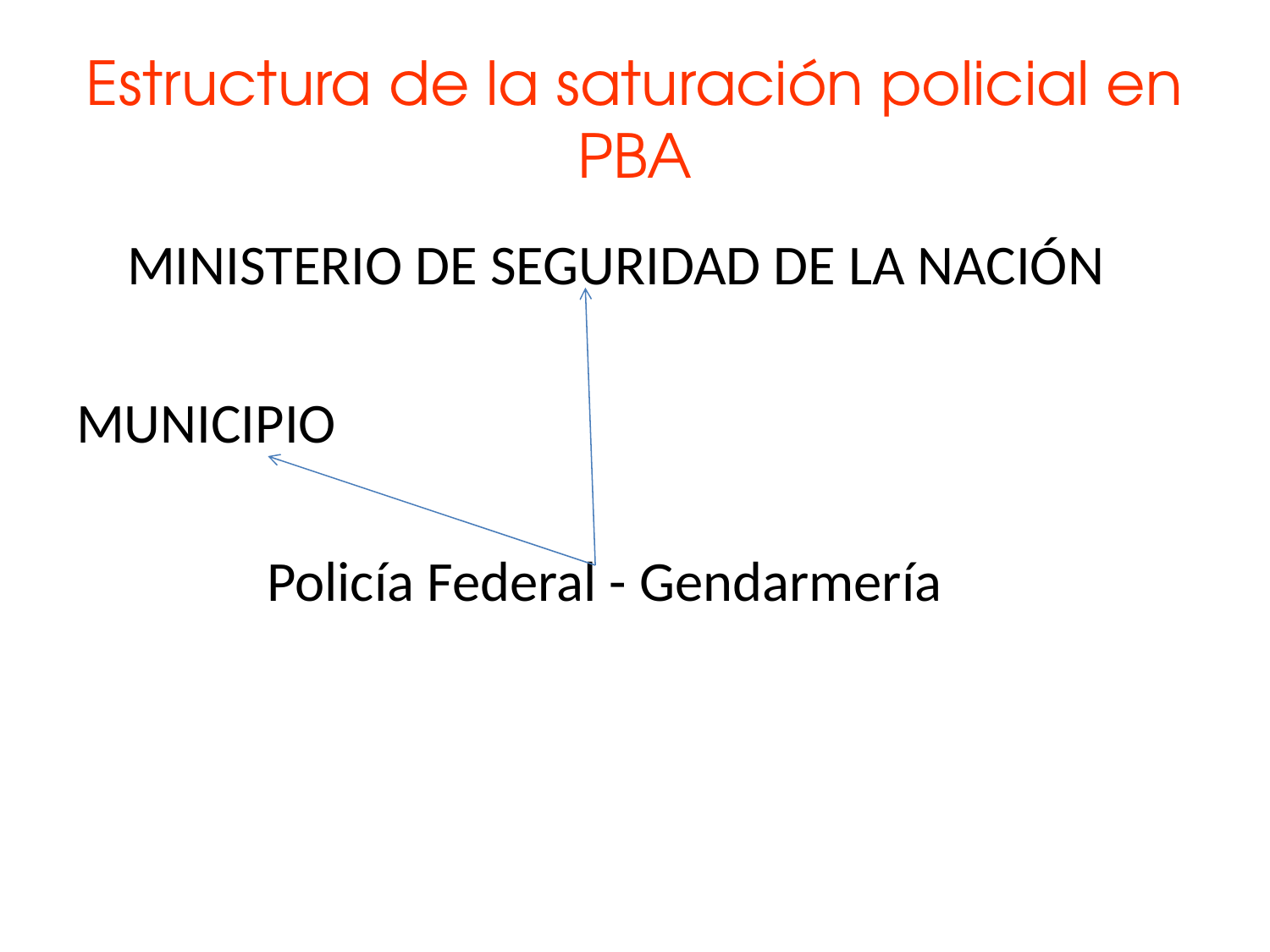

# Estructura de la saturación policial en PBA
    MINISTERIO DE SEGURIDAD DE LA NACIÓN

MUNICIPIO

               Policía Federal - Gendarmería